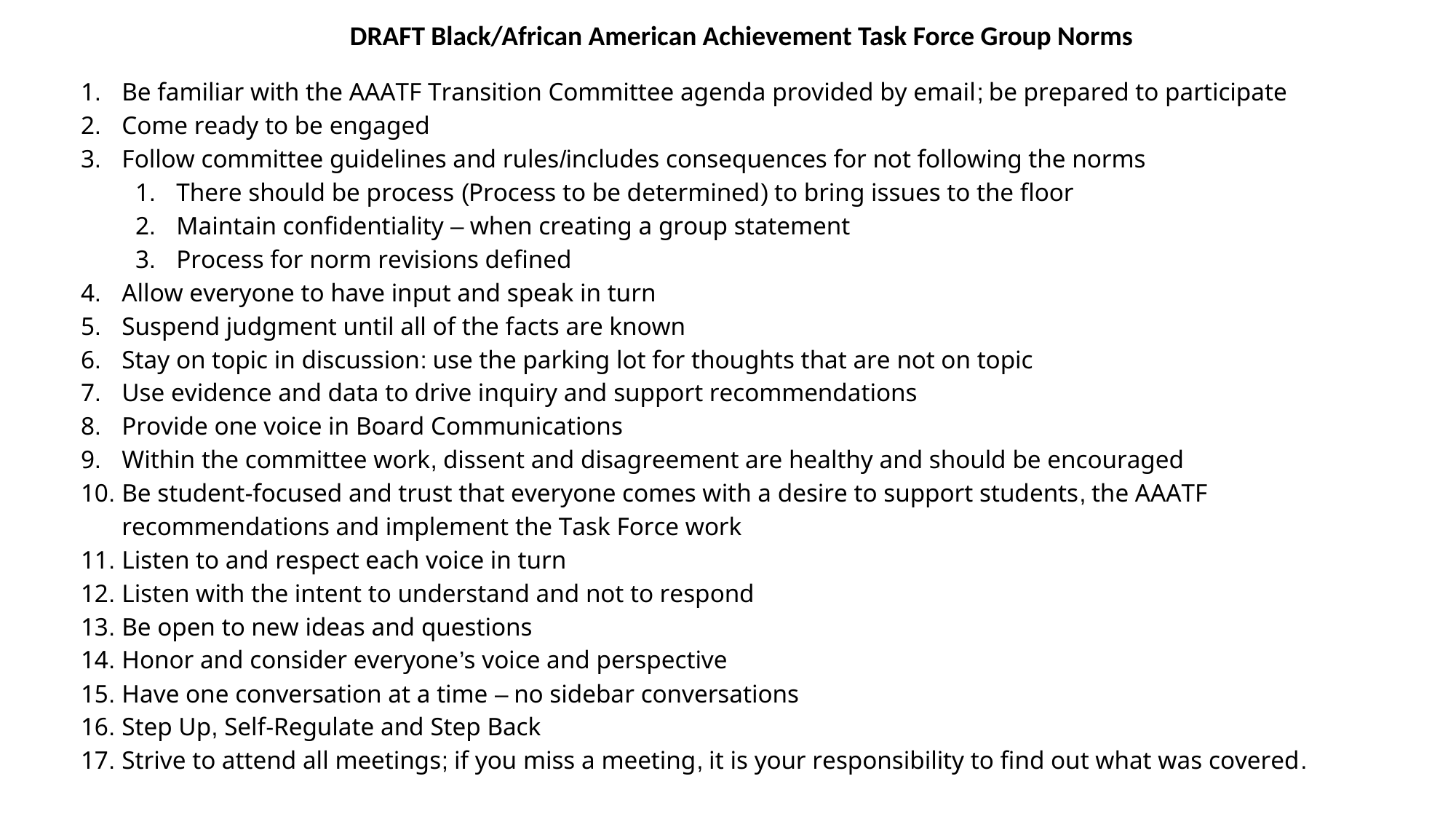

DRAFT Black/African American Achievement Task Force Group Norms

Be familiar with the AAATF Transition Committee agenda provided by email; be prepared to participate
Come ready to be engaged
Follow committee guidelines and rules/includes consequences for not following the norms
There should be process (Process to be determined) to bring issues to the floor
Maintain confidentiality – when creating a group statement
Process for norm revisions defined
Allow everyone to have input and speak in turn
Suspend judgment until all of the facts are known
Stay on topic in discussion: use the parking lot for thoughts that are not on topic
Use evidence and data to drive inquiry and support recommendations
Provide one voice in Board Communications
Within the committee work, dissent and disagreement are healthy and should be encouraged
Be student-focused and trust that everyone comes with a desire to support students, the AAATF recommendations and implement the Task Force work
Listen to and respect each voice in turn
Listen with the intent to understand and not to respond
Be open to new ideas and questions
Honor and consider everyone’s voice and perspective
Have one conversation at a time – no sidebar conversations
Step Up, Self-Regulate and Step Back
Strive to attend all meetings; if you miss a meeting, it is your responsibility to find out what was covered.